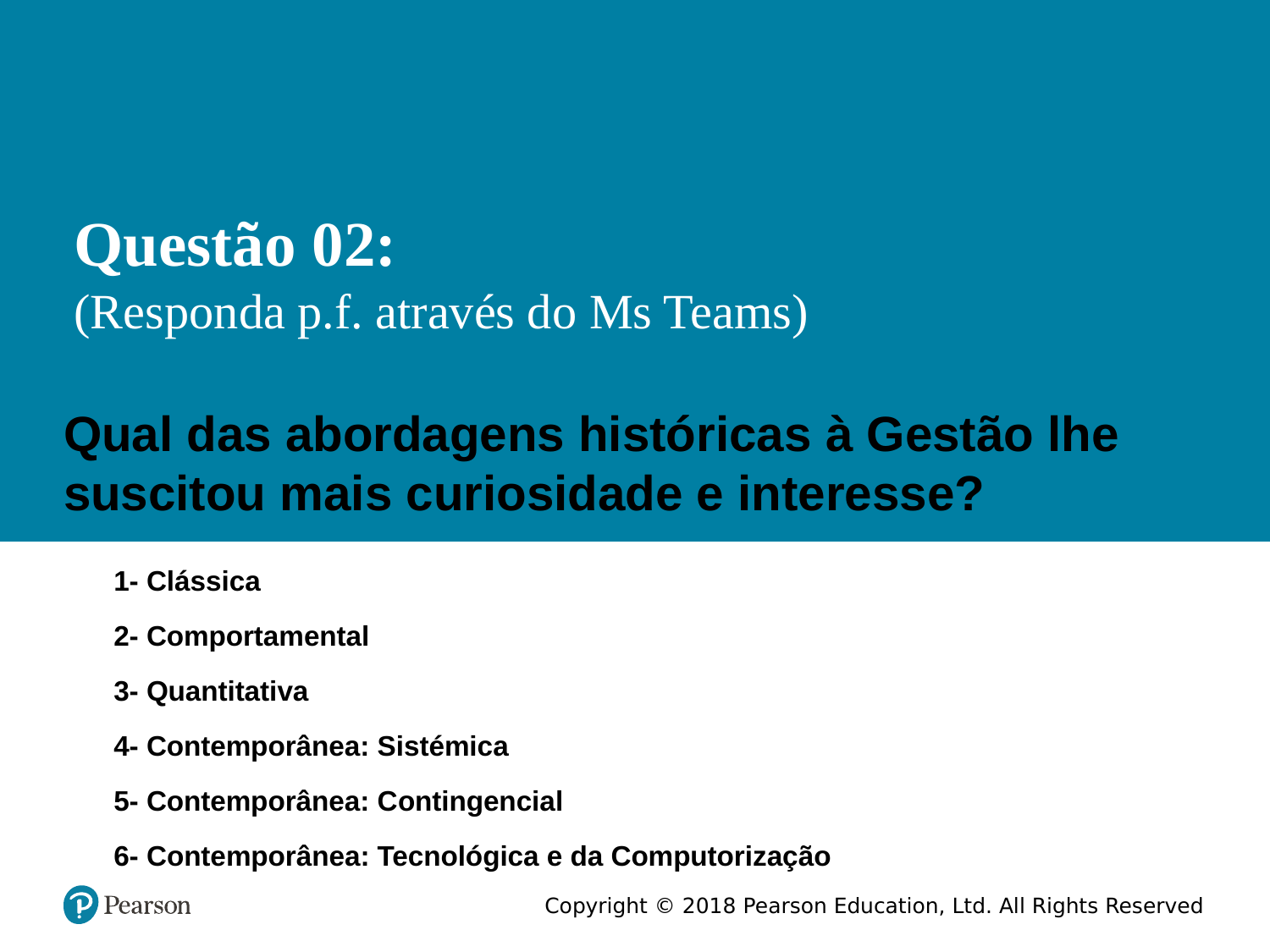

# Questão 02: (Responda p.f. através do Ms Teams)
Qual das abordagens históricas à Gestão lhe suscitou mais curiosidade e interesse?
1- Clássica
2- Comportamental
3- Quantitativa
4- Contemporânea: Sistémica
5- Contemporânea: Contingencial
6- Contemporânea: Tecnológica e da Computorização